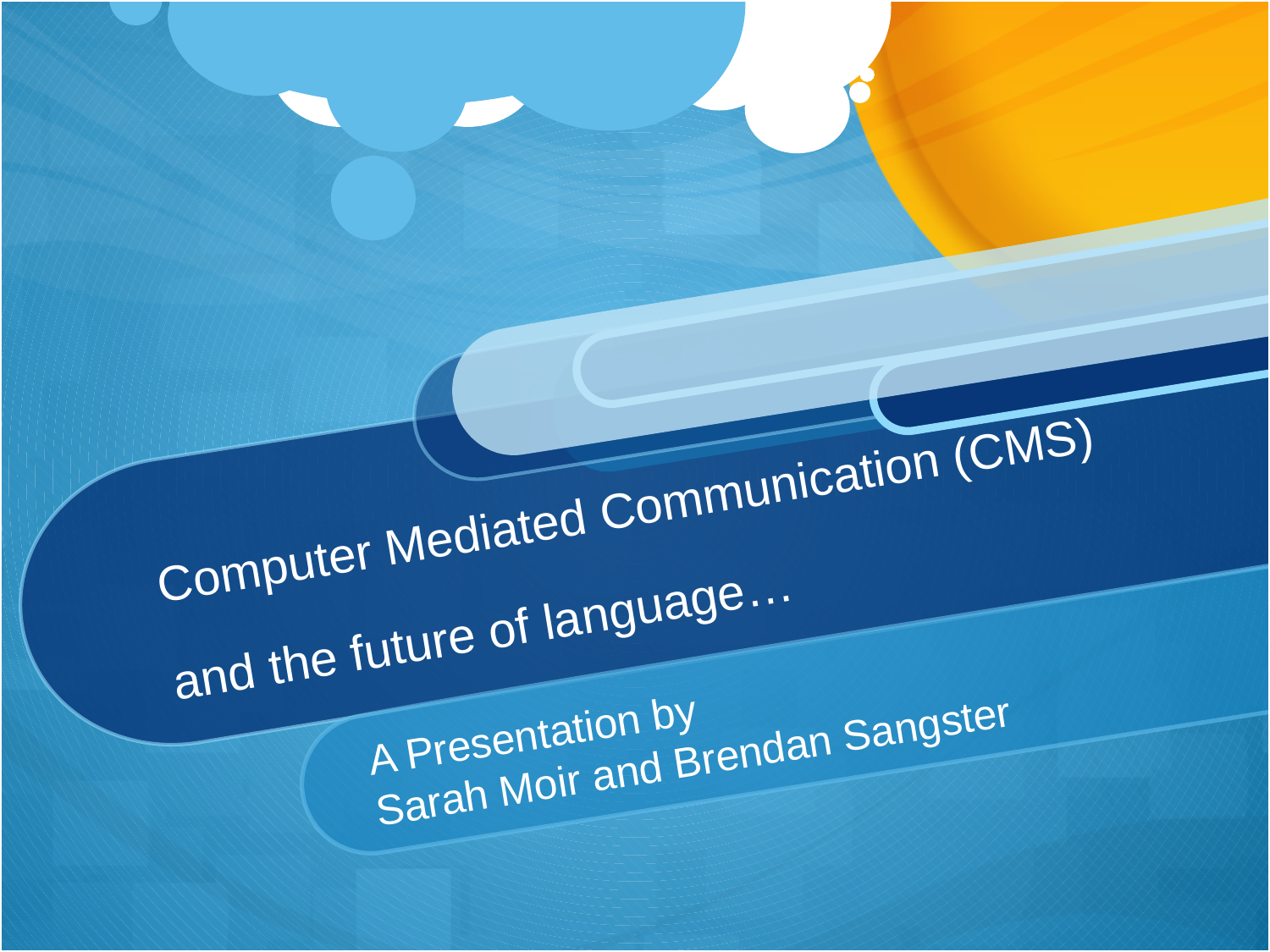

# Computer Mediated Communication (CMS) and the future of language…
A Presentation by
Sarah Moir and Brendan Sangster